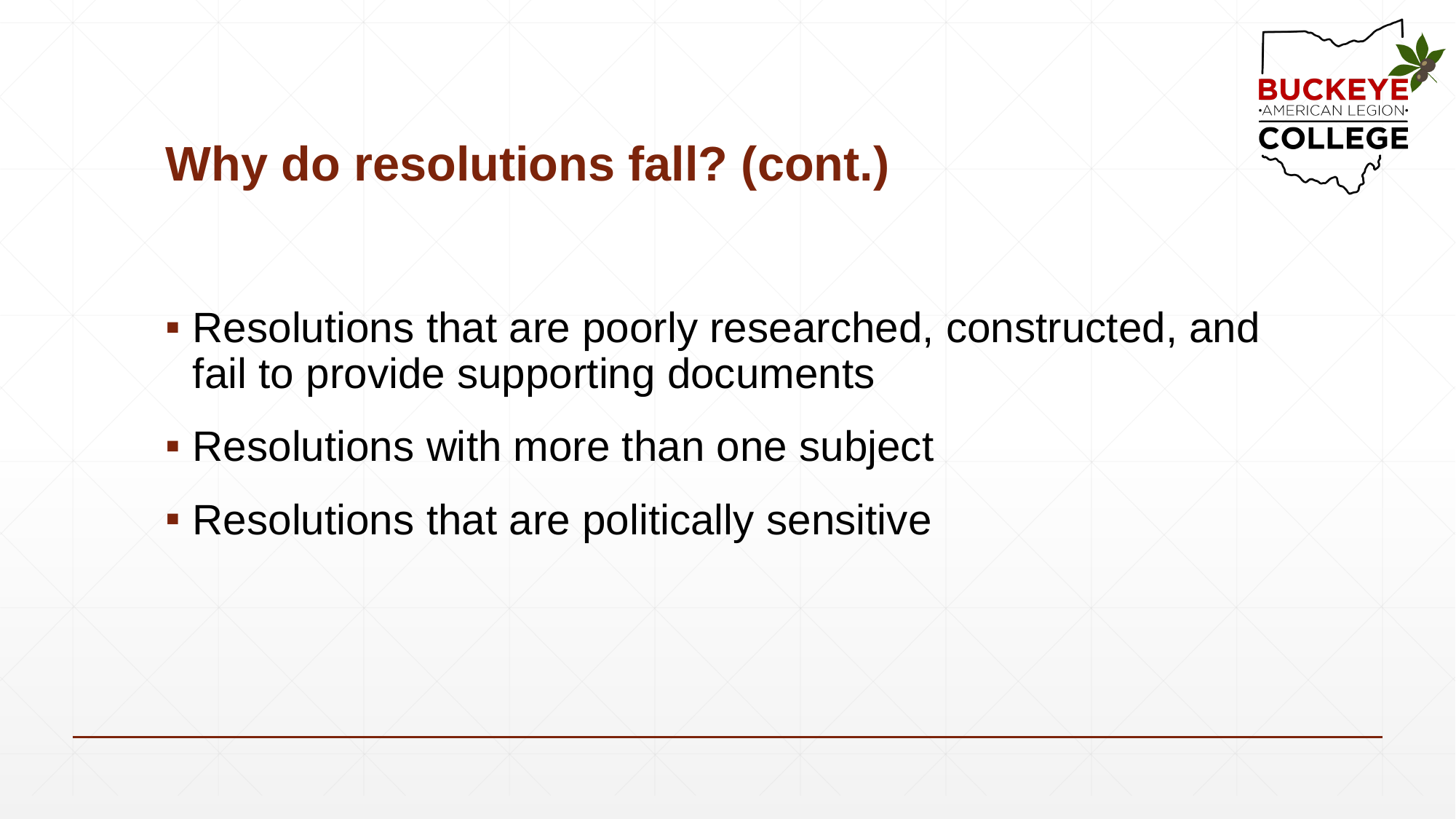

# Why do resolutions fall? (cont.)

Resolutions that are poorly researched, constructed, and fail to provide supporting documents
Resolutions with more than one subject
Resolutions that are politically sensitive